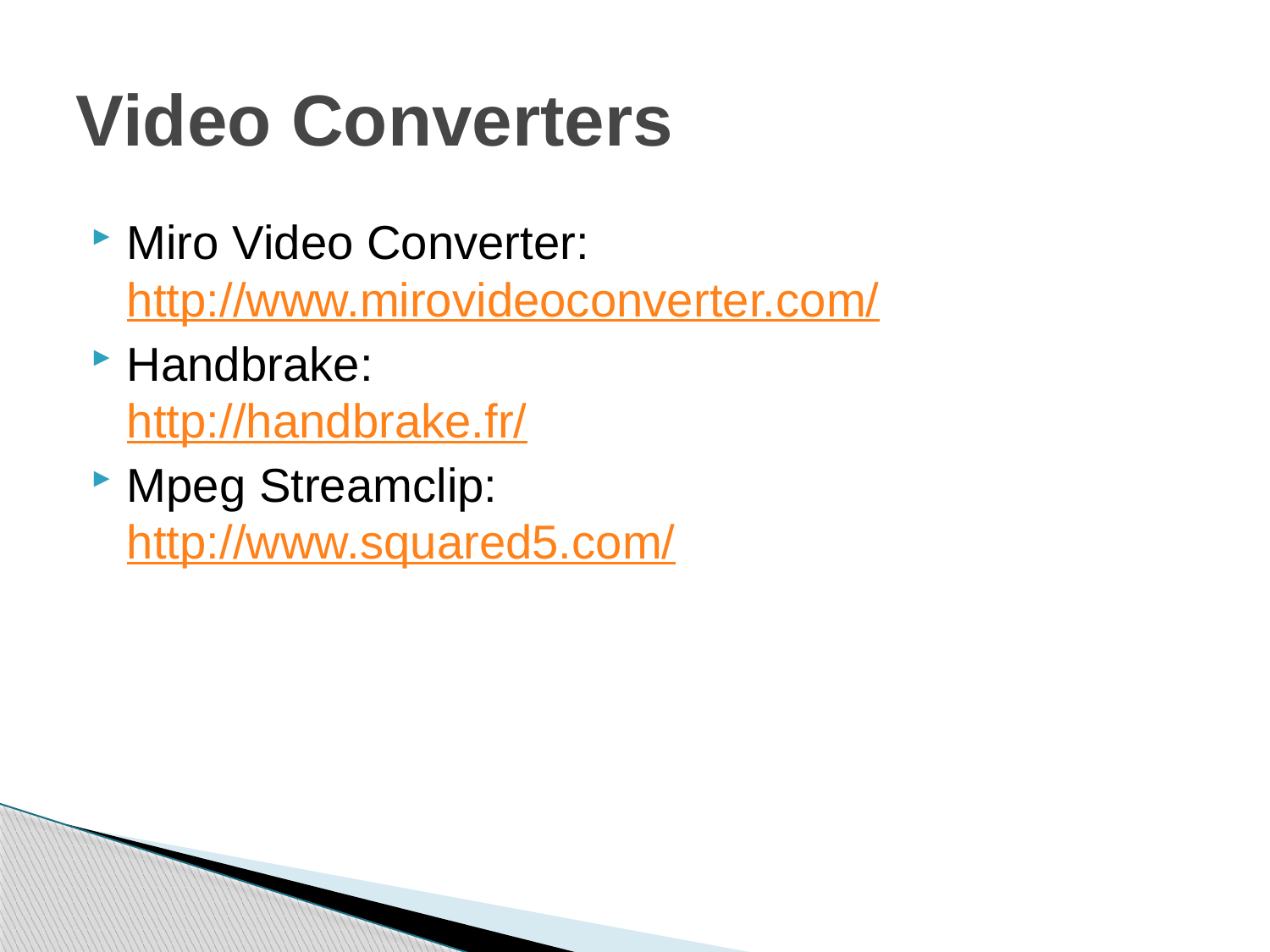

# Video Converters
Miro Video Converter: http://www.mirovideoconverter.com/
Handbrake:
http://handbrake.fr/
Mpeg Streamclip:
http://www.squared5.com/